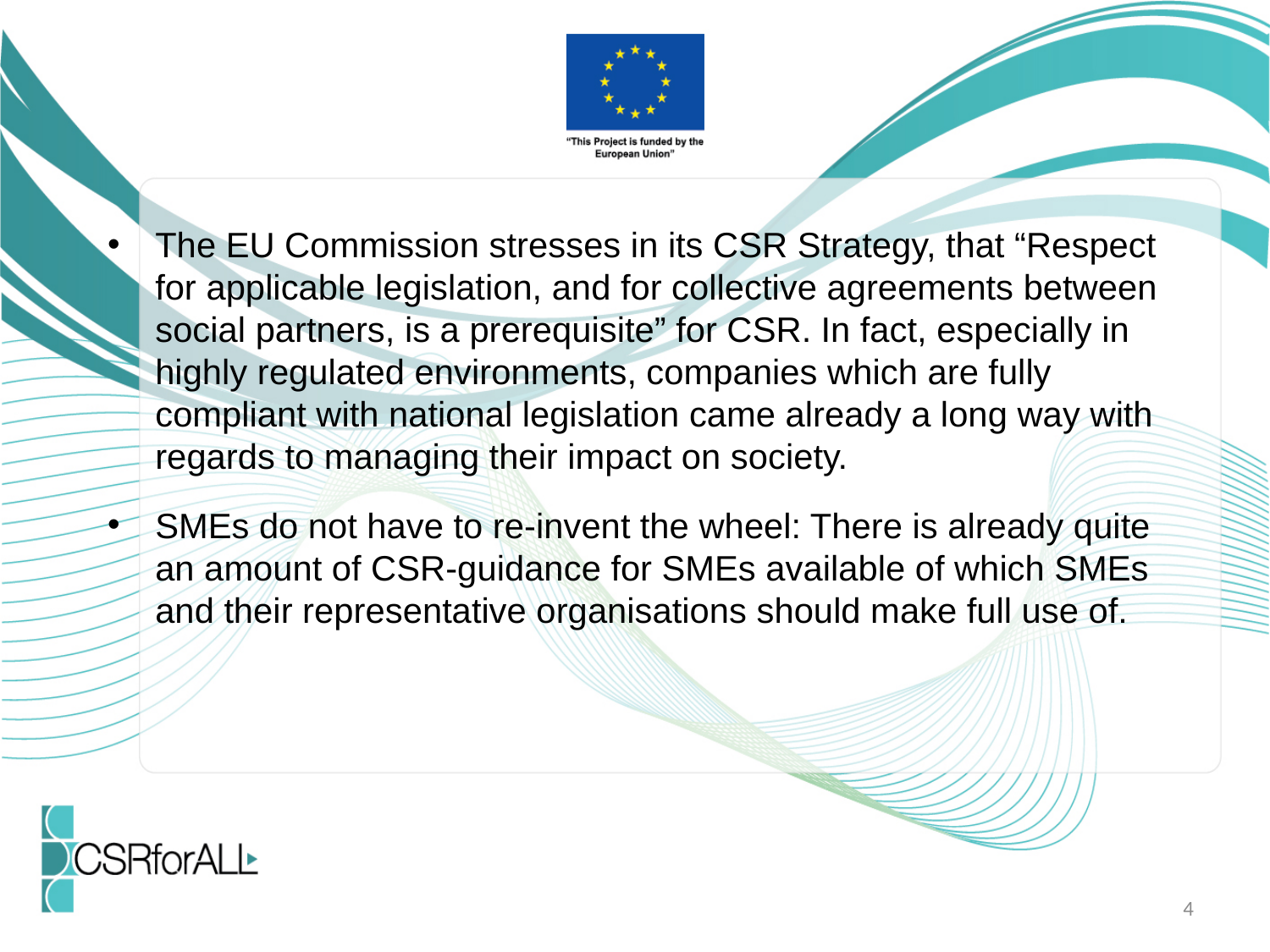

The EU Commission stresses in its CSR Strategy, that “Respect for applicable legislation, and for collective agreements between social partners, is a prerequisite” for CSR. In fact, especially in highly regulated environments, companies which are fully compliant with national legislation came already a long way with regards to managing their impact on society.

SMEs do not have to re-invent the wheel: There is already quite an amount of CSR-guidance for SMEs available of which SMEs and their representative organisations should make full use of.

4